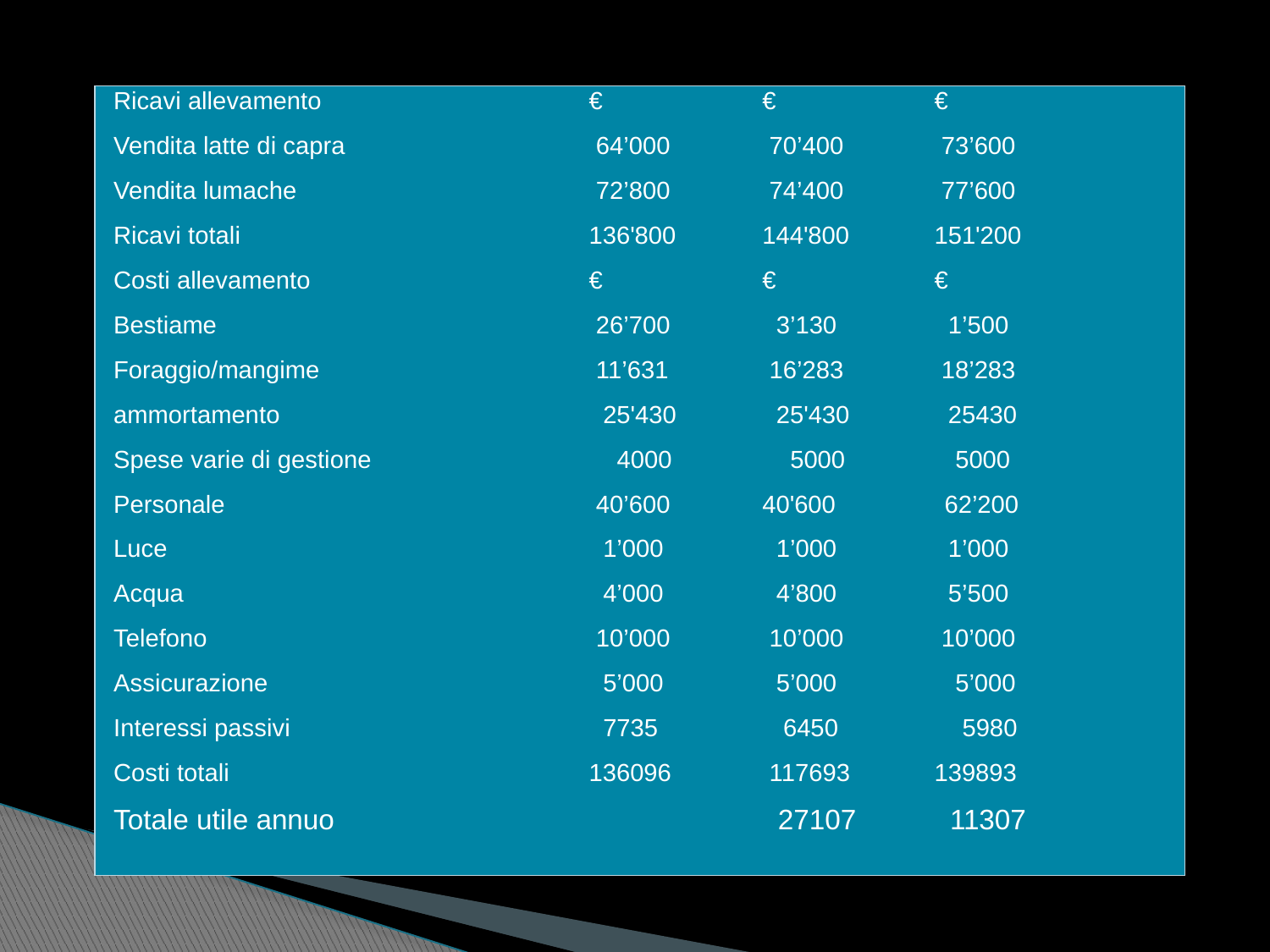

| Ricavi allevamento | € | € | € |
| --- | --- | --- | --- |
| Vendita latte di capra | 64’000 | 70’400 | 73’600 |
| Vendita lumache | 72’800 | 74’400 | 77’600 |
| Ricavi totali | 136'800 | 144'800 | 151'200 |
| Costi allevamento | € | € | € |
| Bestiame | 26’700 | 3’130 | 1’500 |
| Foraggio/mangime | 11’631 | 16’283 | 18’283 |
| ammortamento | 25'430 | 25'430 | 25430 |
| Spese varie di gestione | 4000 | 5000 | 5000 |
| Personale | 40’600 | 40'600 | 62’200 |
| Luce | 1’000 | 1’000 | 1’000 |
| Acqua | 4’000 | 4’800 | 5’500 |
| Telefono | 10’000 | 10’000 | 10’000 |
| Assicurazione | 5’000 | 5’000 | 5’000 |
| Interessi passivi | 7735 | 6450 | 5980 |
| Costi totali | 136096 | 117693 | 139893 |
| Totale utile annuo |  | 27107 | 11307 |